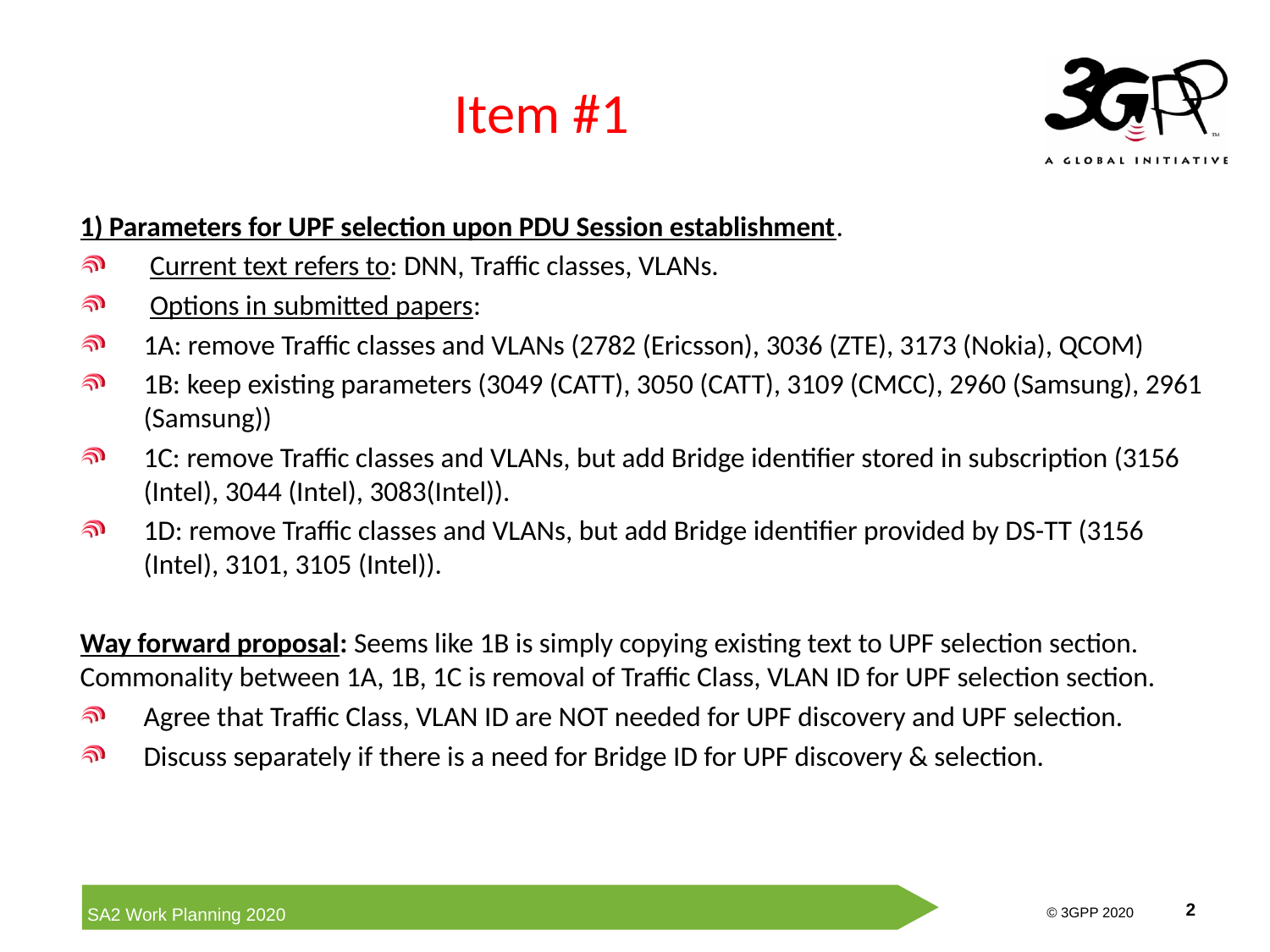

# Item #1
1) Parameters for UPF selection upon PDU Session establishment.
 Current text refers to: DNN, Traffic classes, VLANs.
 Options in submitted papers:
1A: remove Traffic classes and VLANs (2782 (Ericsson), 3036 (ZTE), 3173 (Nokia), QCOM)
1B: keep existing parameters (3049 (CATT), 3050 (CATT), 3109 (CMCC), 2960 (Samsung), 2961 (Samsung))
1C: remove Traffic classes and VLANs, but add Bridge identifier stored in subscription (3156 (Intel), 3044 (Intel), 3083(Intel)).
1D: remove Traffic classes and VLANs, but add Bridge identifier provided by DS-TT (3156 (Intel), 3101, 3105 (Intel)).

Way forward proposal: Seems like 1B is simply copying existing text to UPF selection section. Commonality between 1A, 1B, 1C is removal of Traffic Class, VLAN ID for UPF selection section.
Agree that Traffic Class, VLAN ID are NOT needed for UPF discovery and UPF selection.
Discuss separately if there is a need for Bridge ID for UPF discovery & selection.